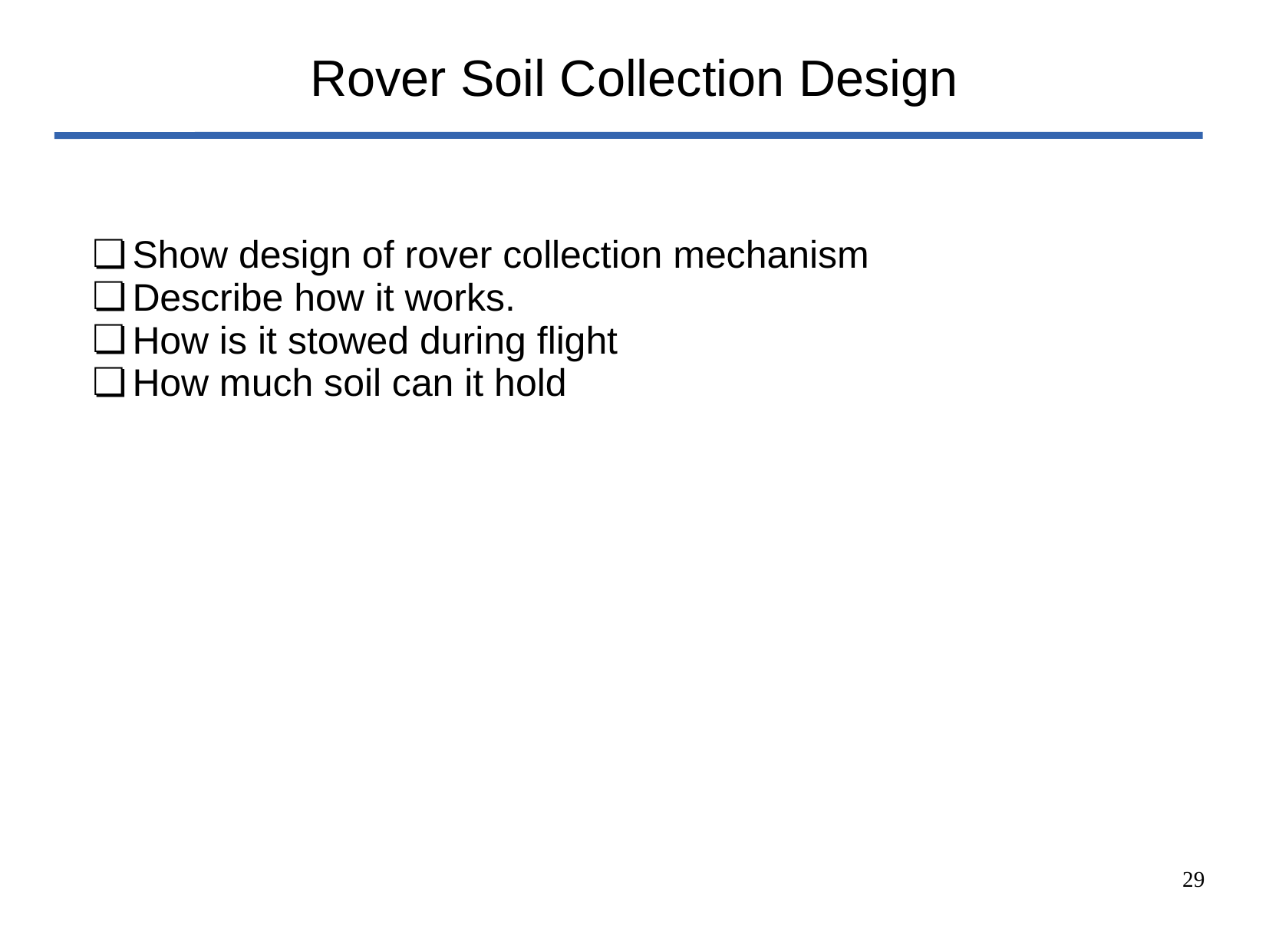

# Rover Soil Collection Design
Show design of rover collection mechanism
Describe how it works.
How is it stowed during flight
How much soil can it hold
29